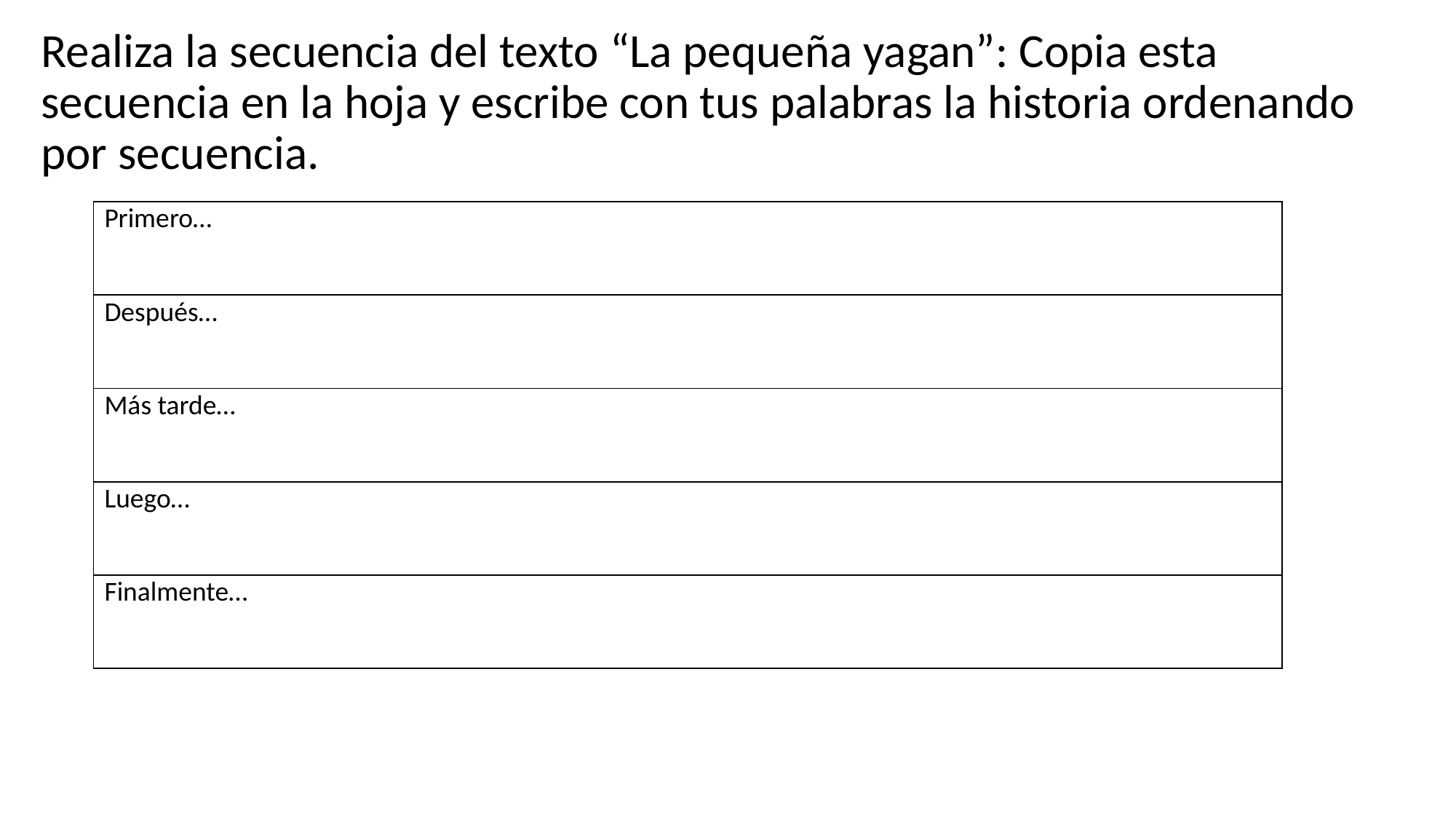

# Realiza la secuencia del texto “La pequeña yagan”: Copia esta secuencia en la hoja y escribe con tus palabras la historia ordenando por secuencia.
| Primero… |
| --- |
| Después… |
| Más tarde… |
| Luego… |
| Finalmente… |